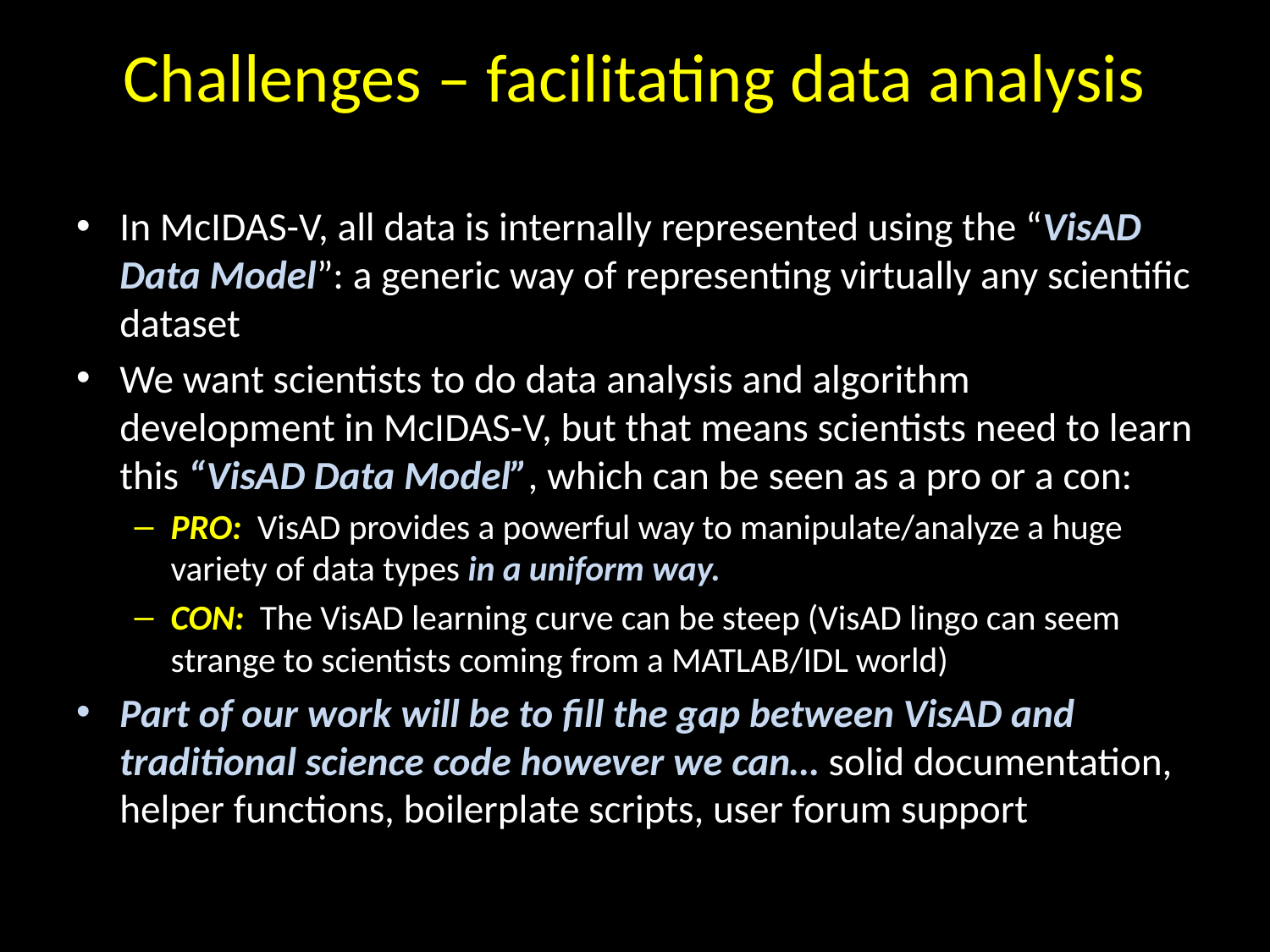

# Challenges – facilitating data analysis
In McIDAS-V, all data is internally represented using the “VisAD Data Model”: a generic way of representing virtually any scientific dataset
We want scientists to do data analysis and algorithm development in McIDAS-V, but that means scientists need to learn this “VisAD Data Model”, which can be seen as a pro or a con:
PRO:  VisAD provides a powerful way to manipulate/analyze a huge variety of data types in a uniform way.
CON:  The VisAD learning curve can be steep (VisAD lingo can seem strange to scientists coming from a MATLAB/IDL world)
Part of our work will be to fill the gap between VisAD and traditional science code however we can… solid documentation, helper functions, boilerplate scripts, user forum support